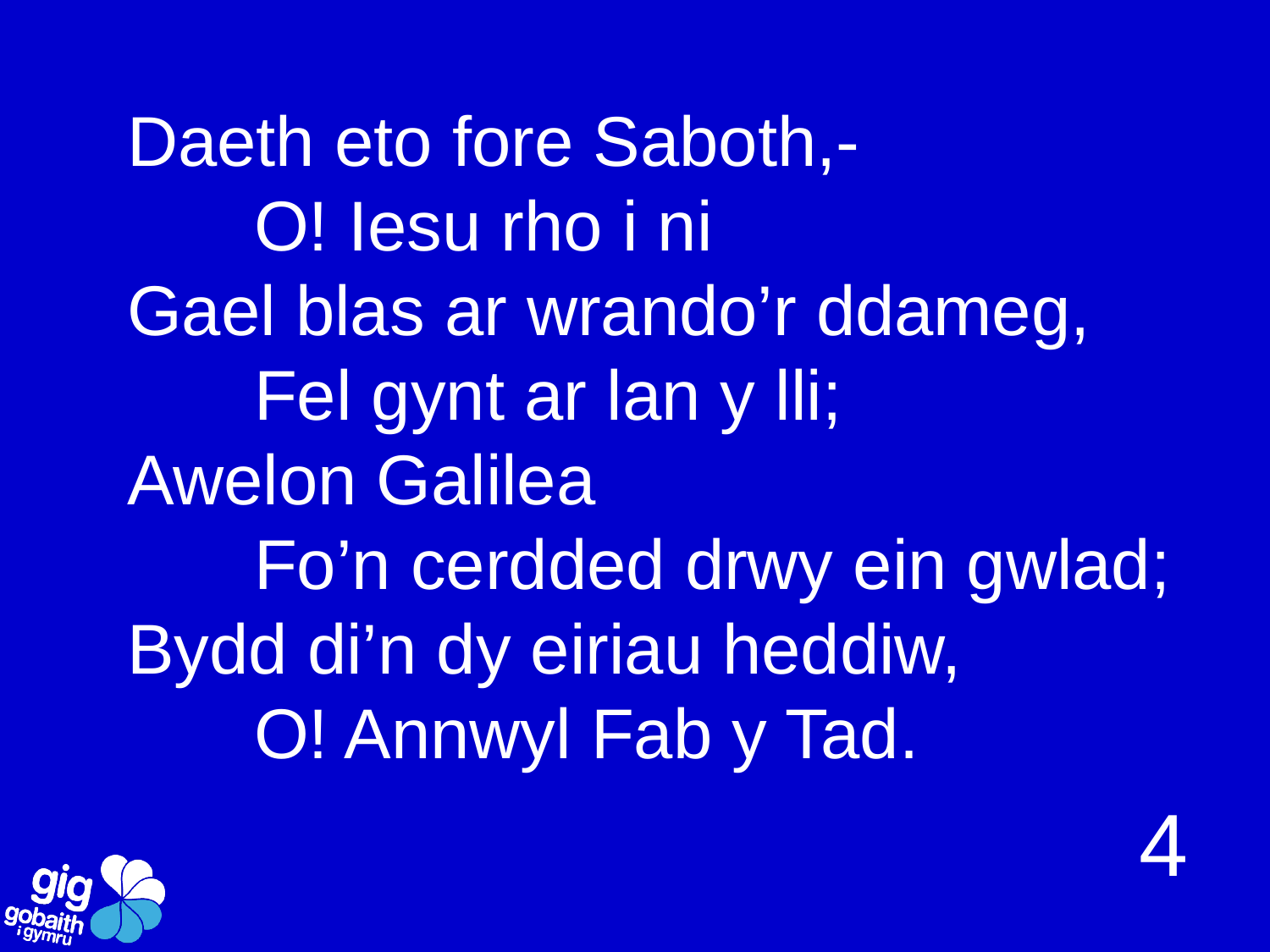

Daeth eto fore Saboth,-
	O! Iesu rho i ni
Gael blas ar wrando’r ddameg,
	Fel gynt ar lan y lli;
Awelon Galilea
	Fo’n cerdded drwy ein gwlad;
Bydd di’n dy eiriau heddiw,
	O! Annwyl Fab y Tad.
4